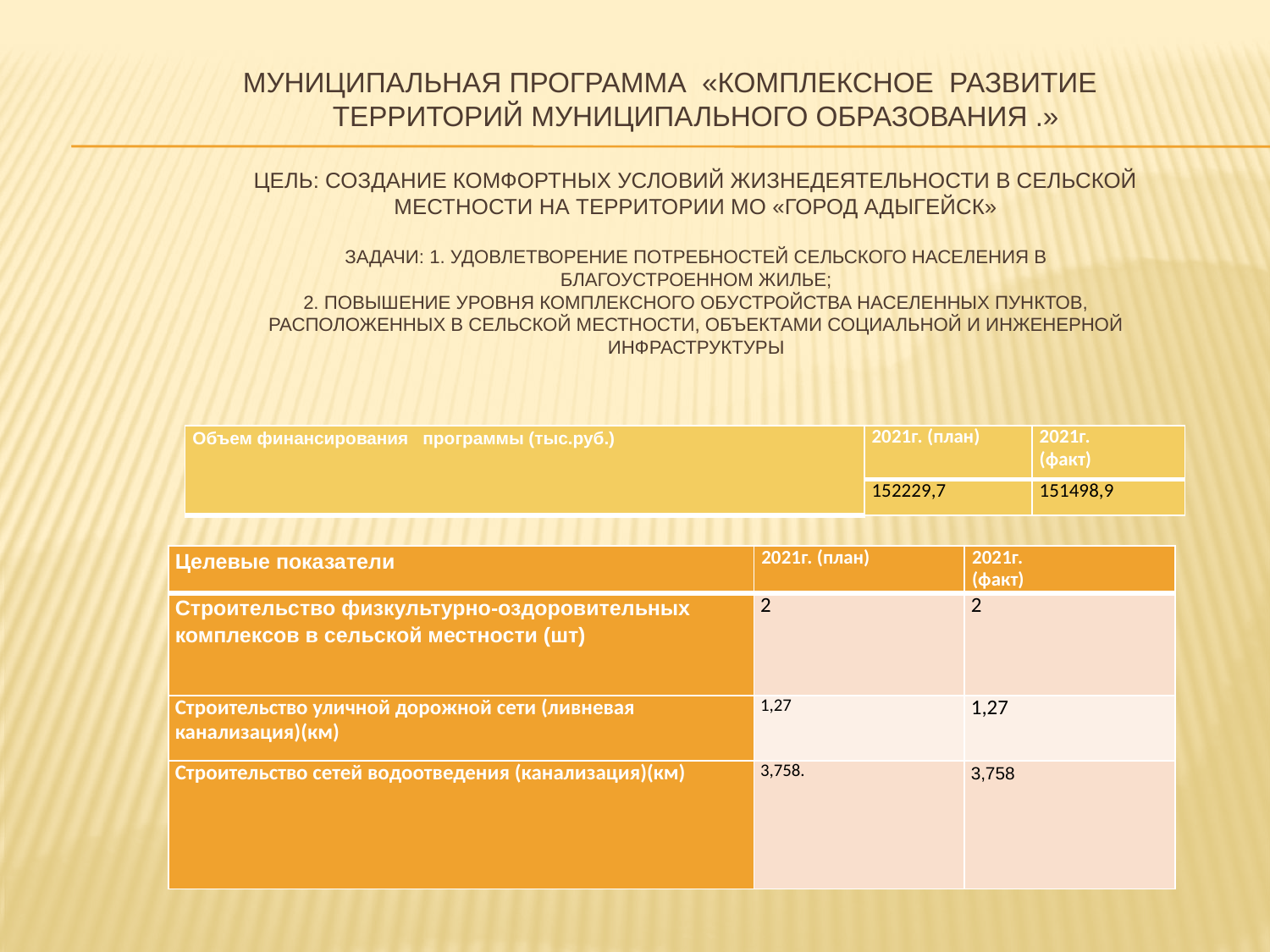

# Муниципальная программа  «Комплексное  развитие  территорий муниципального образования .» Цель: Создание комфортных условий жизнедеятельности в сельской местности на территории МО «Город Адыгейск» Задачи: 1. Удовлетворение потребностей сельского населения в благоустроенном жилье; 2. Повышение уровня комплексного обустройства населенных пунктов, расположенных в сельской местности, объектами социальной и инженерной инфраструктуры
| Объем финансирования программы (тыс.руб.) | 2021г. (план) | 2021г. (факт) |
| --- | --- | --- |
|  | 152229,7 | 151498,9 |
| Целевые показатели | 2021г. (план) | 2021г. (факт) |
| --- | --- | --- |
| Строительство физкультурно-оздоровительных комплексов в сельской местности (шт) | 2 | 2 |
| Строительство уличной дорожной сети (ливневая канализация)(км) | 1,27 | 1,27 |
| Строительство сетей водоотведения (канализация)(км) | 3,758. | 3,758 |